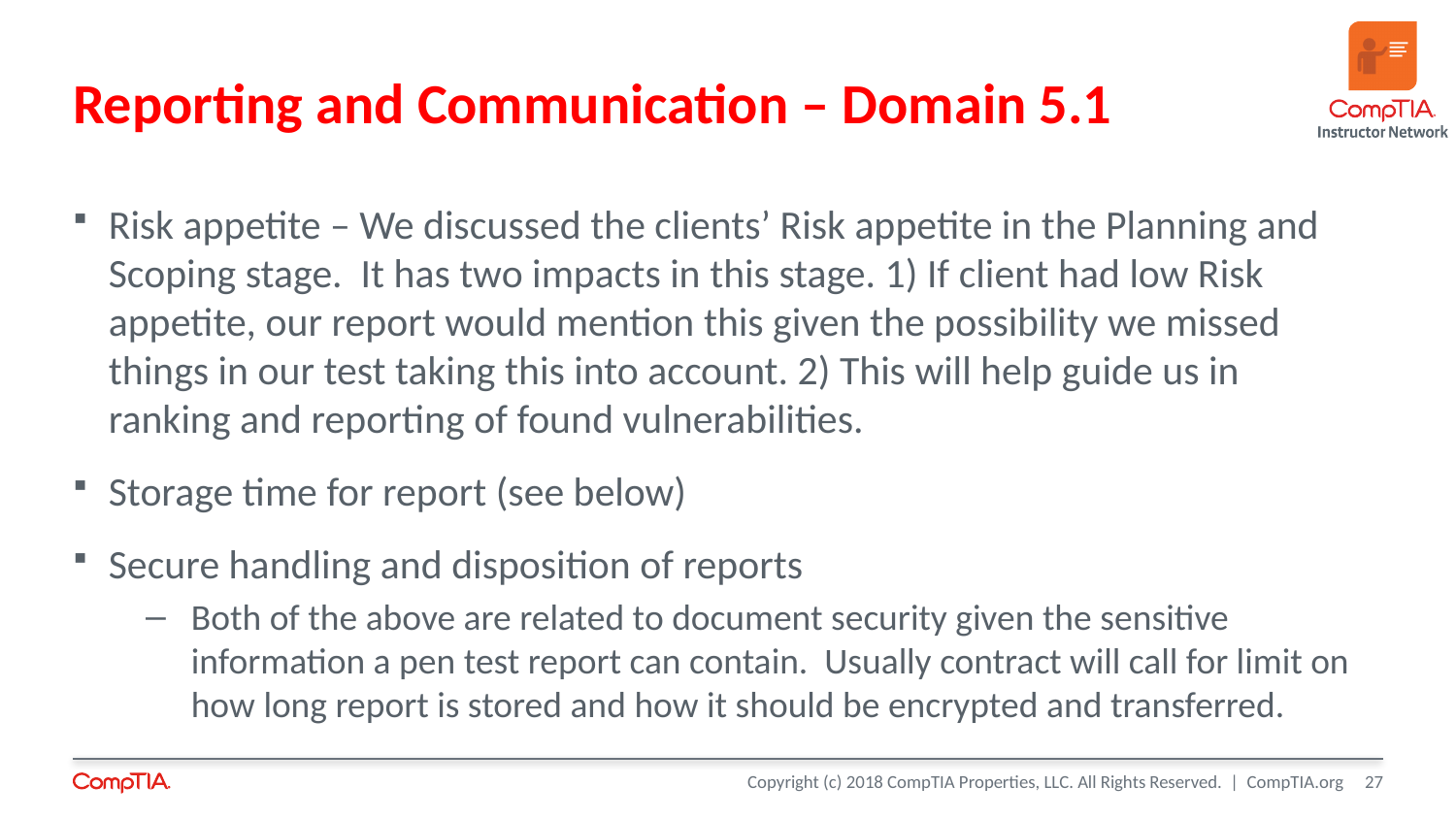

# Reporting and Communication – Domain 5.1
Risk appetite – We discussed the clients’ Risk appetite in the Planning and Scoping stage.  It has two impacts in this stage. 1) If client had low Risk appetite, our report would mention this given the possibility we missed things in our test taking this into account. 2) This will help guide us in ranking and reporting of found vulnerabilities.
Storage time for report (see below)
Secure handling and disposition of reports
Both of the above are related to document security given the sensitive information a pen test report can contain.  Usually contract will call for limit on how long report is stored and how it should be encrypted and transferred.
27